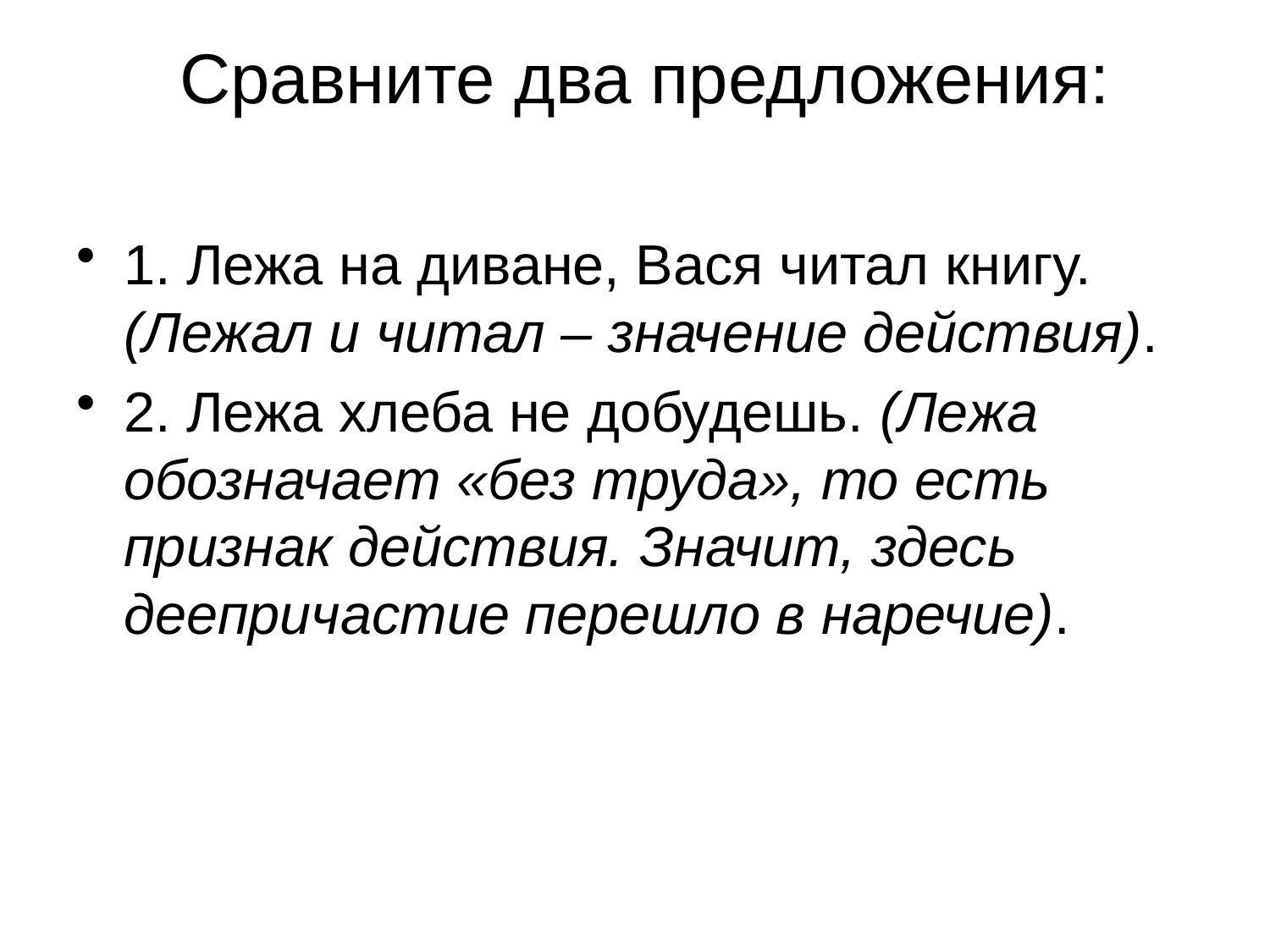

# Сравните два предложения:
1. Лежа на диване, Вася читал книгу. (Лежал и читал – значение действия).
2. Лежа хлеба не добудешь. (Лежа обозначает «без труда», то есть признак действия. Значит, здесь деепричастие перешло в наречие).